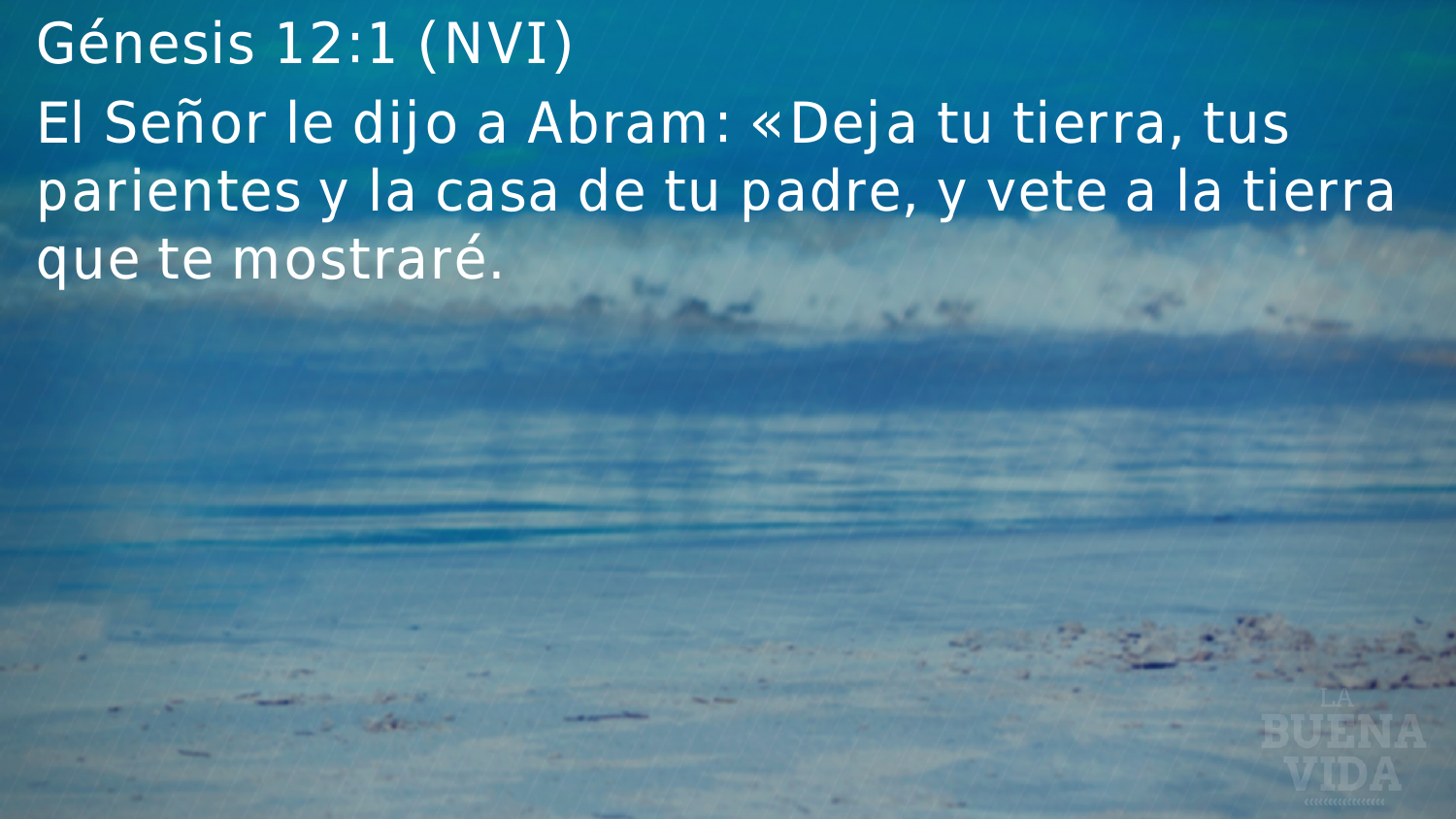

Génesis 12:1 (NVI)
El Señor le dijo a Abram: «Deja tu tierra, tus parientes y la casa de tu padre, y vete a la tierra que te mostraré.